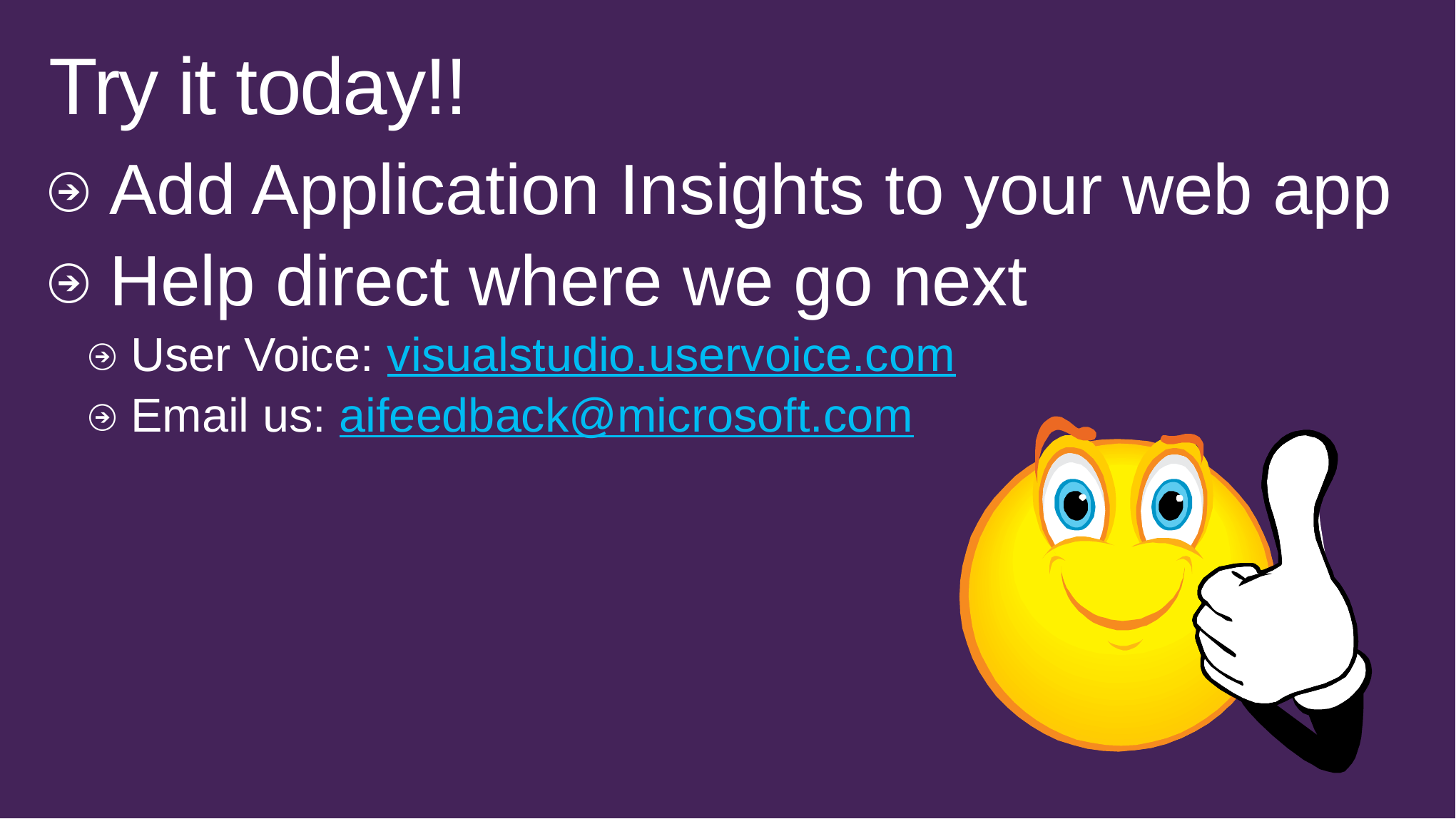

# Try it today!!
 Add Application Insights to your web app
 Help direct where we go next
 User Voice: visualstudio.uservoice.com
 Email us: aifeedback@microsoft.com